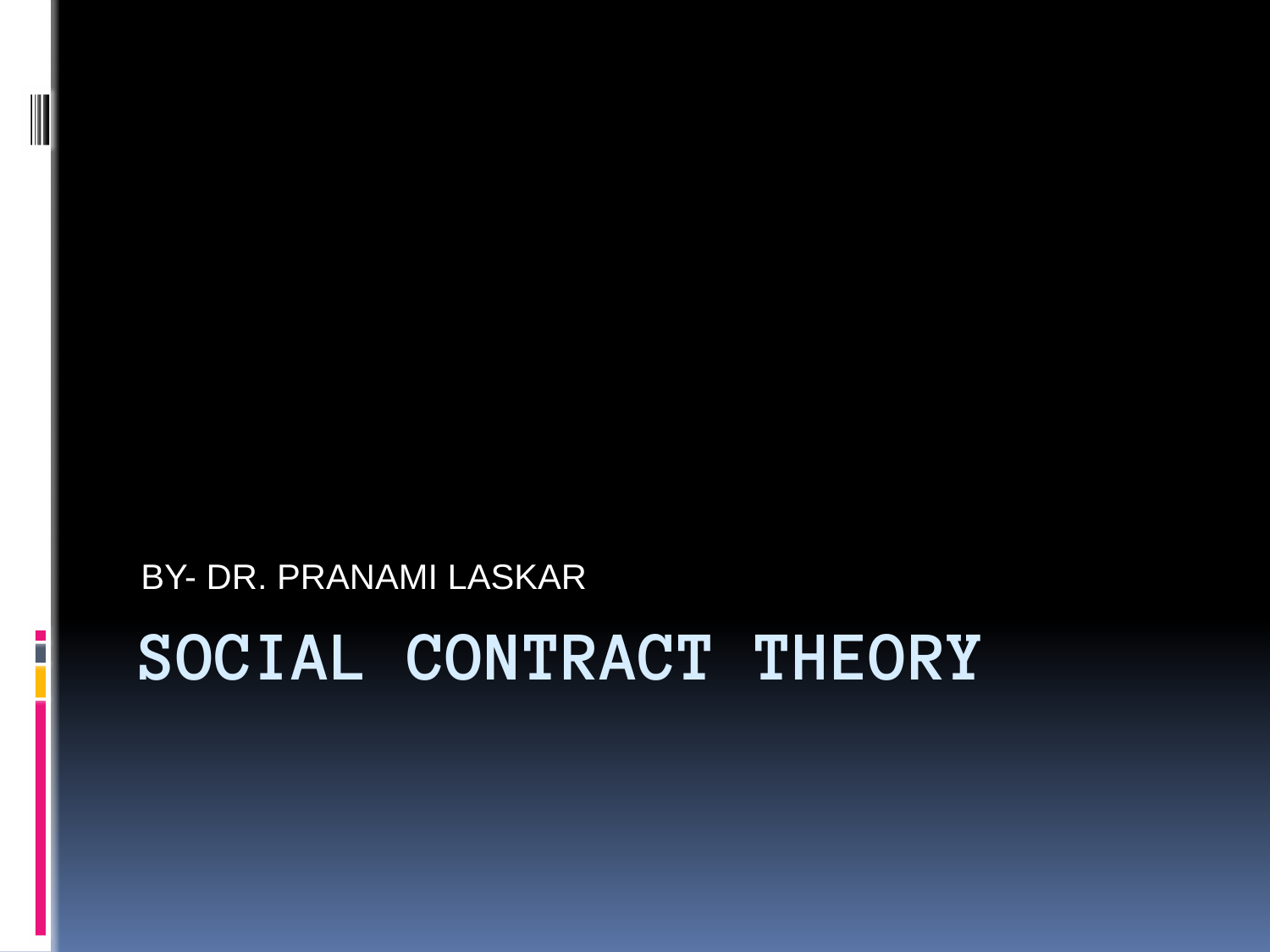

BY- DR. PRANAMI LASKAR
# SOCIAL CONTRACT THEORY